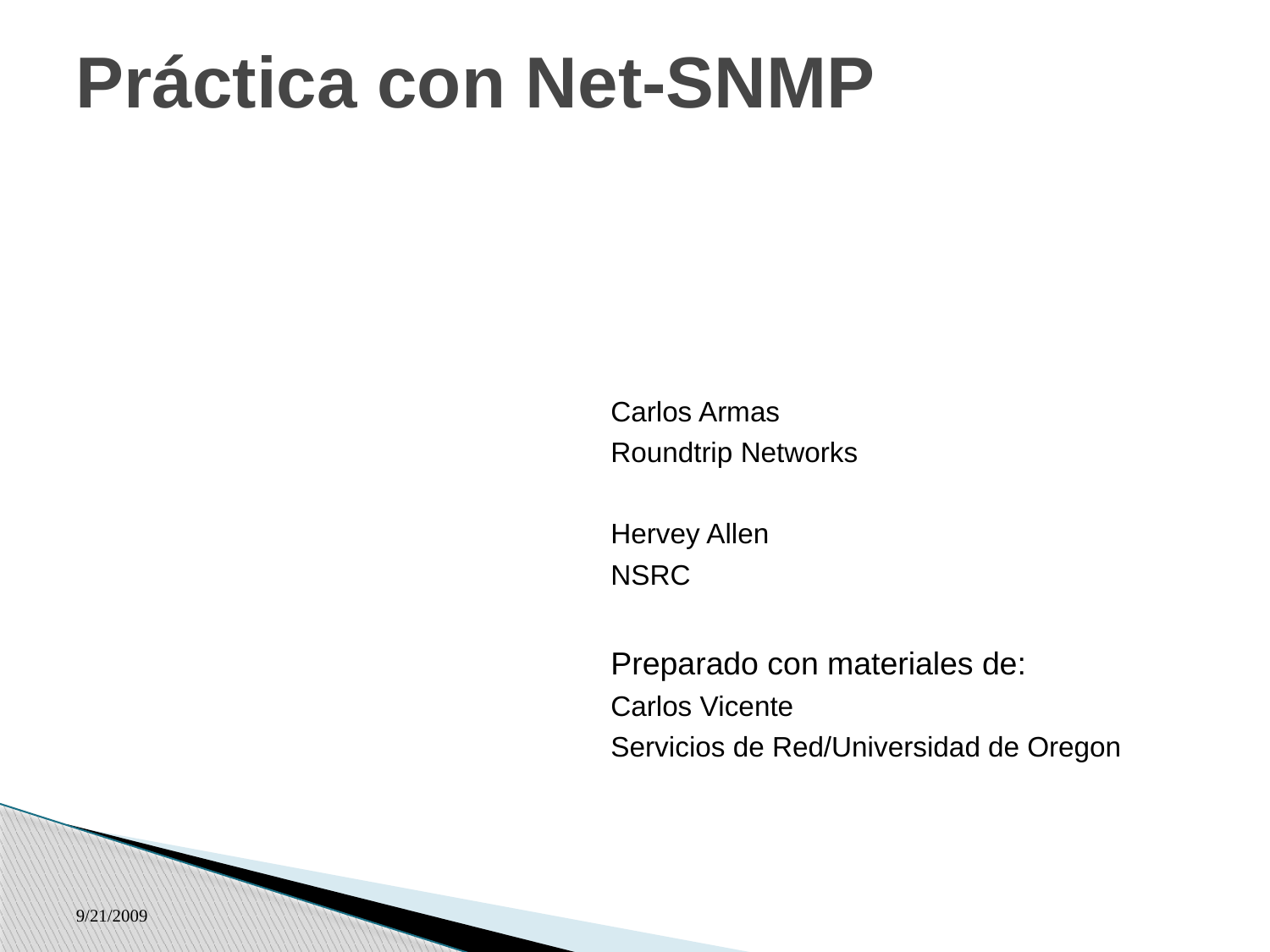

# Práctica con Net-SNMP
Carlos Armas
Roundtrip Networks

Hervey Allen
NSRC

Preparado con materiales de:
Carlos Vicente
Servicios de Red/Universidad de Oregon

Majordomo@listserv.cs.utwente.nl
9/21/2009